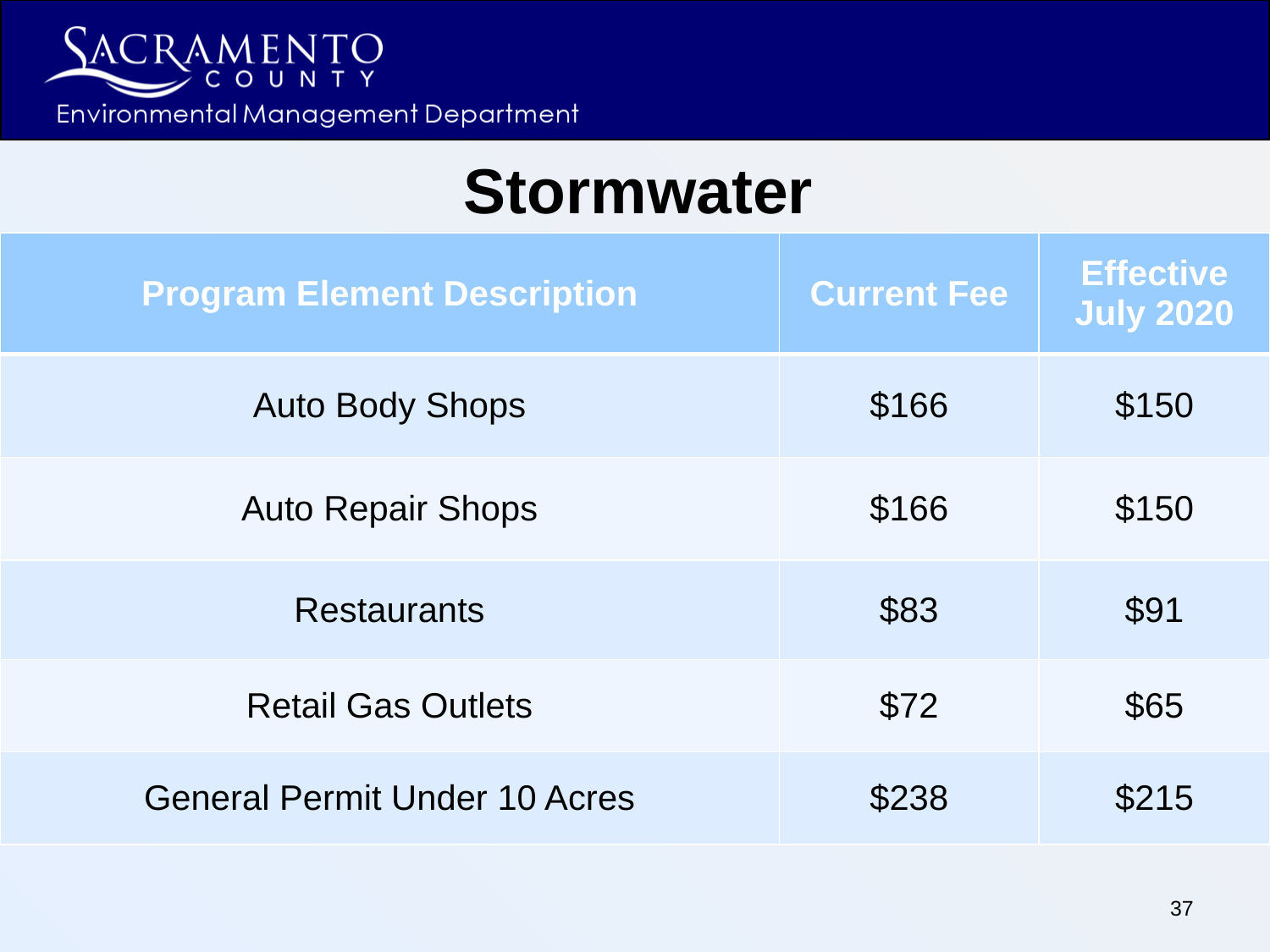

# Stormwater
| Program Element Description | Current Fee | Effective July 2020 |
| --- | --- | --- |
| Auto Body Shops | $166 | $150 |
| Auto Repair Shops | $166 | $150 |
| Restaurants | $83 | $91 |
| Retail Gas Outlets | $72 | $65 |
| General Permit Under 10 Acres | $238 | $215 |
37